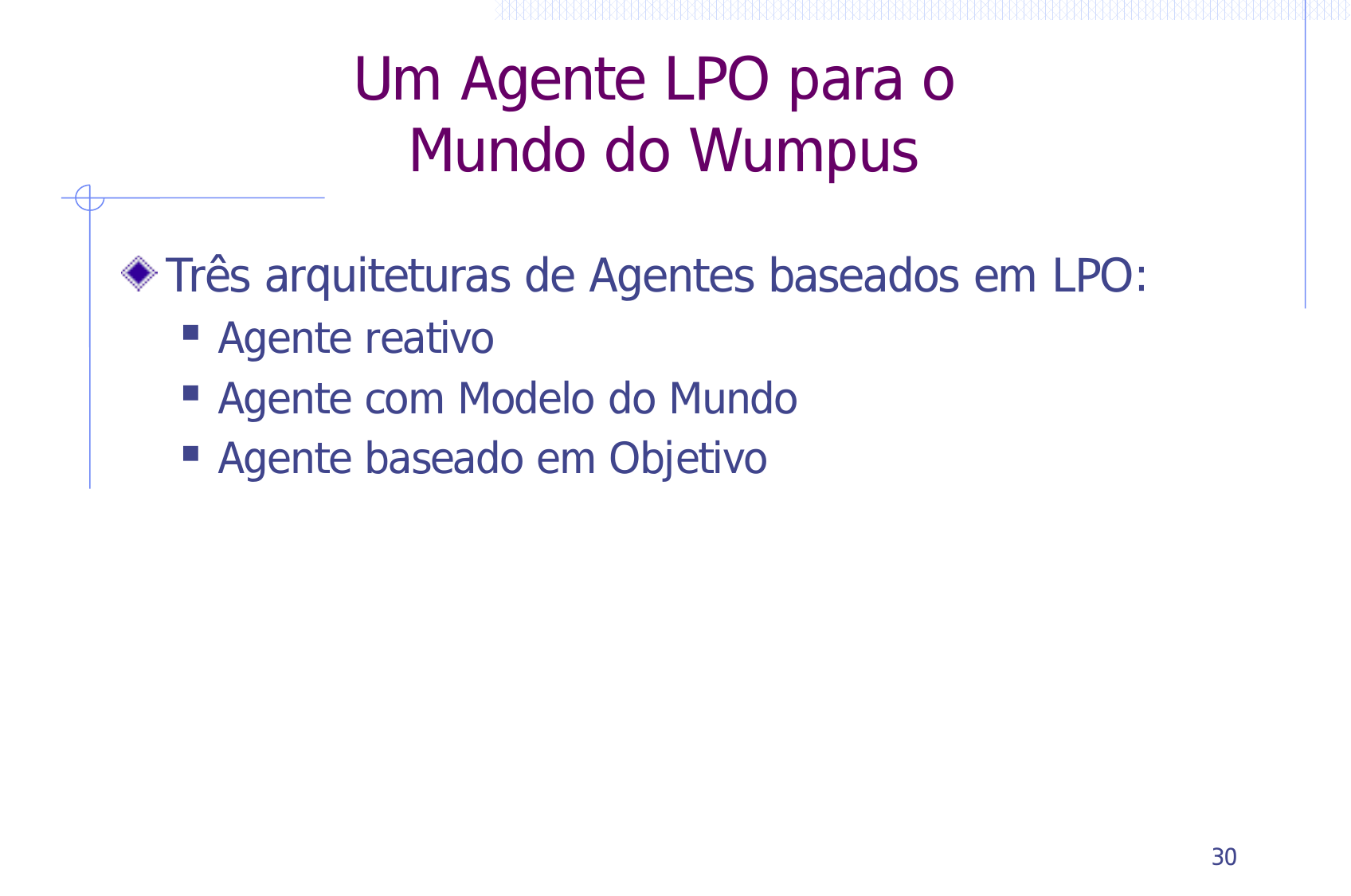

# Um Agente LPO para o Mundo do Wumpus
Três arquiteturas de Agentes baseados em LPO:
Agente reativo
Agente com Modelo do Mundo
Agente baseado em Objetivo
30